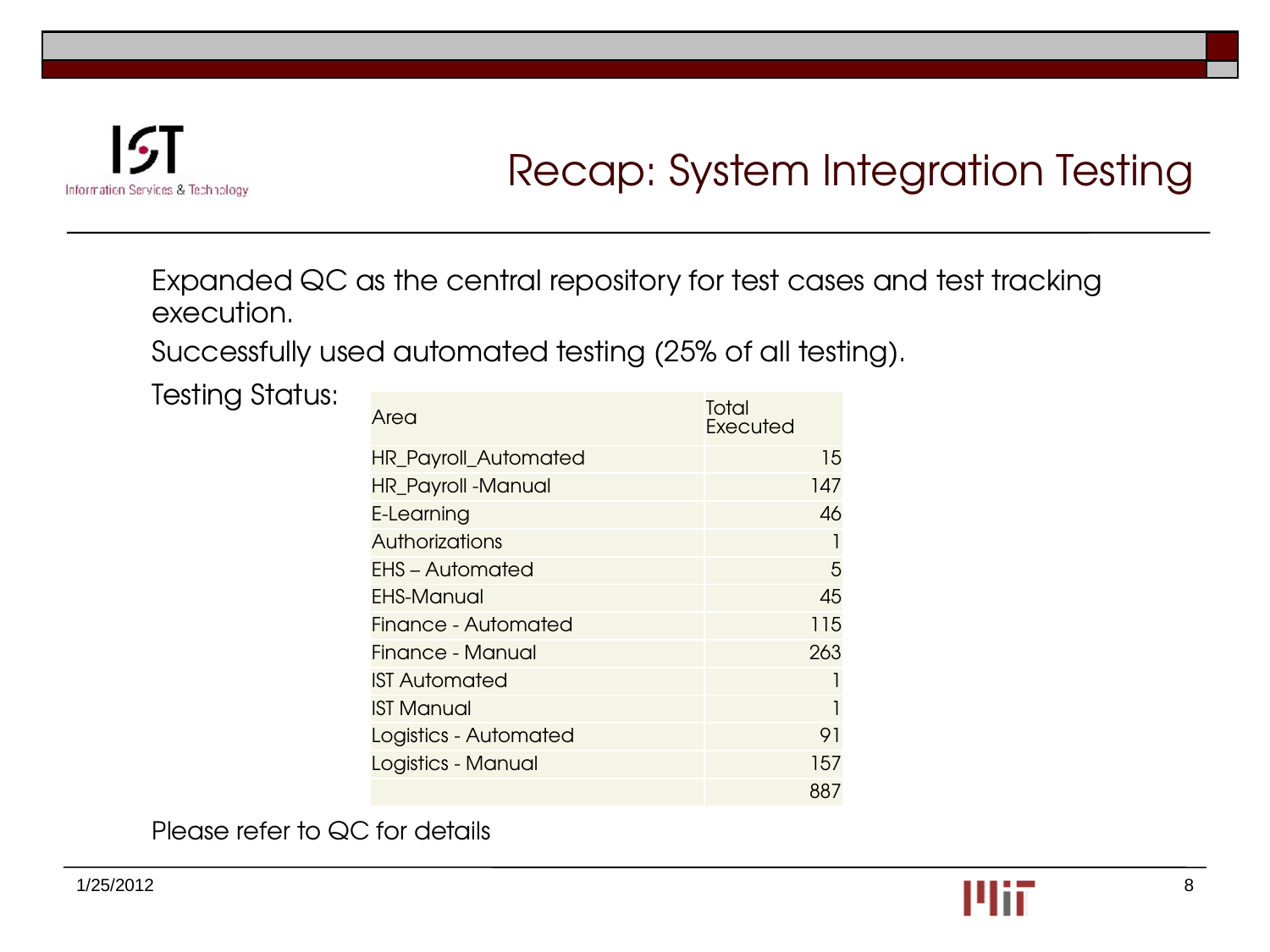

# Recap: System Integration Testing
	Expanded QC as the central repository for test cases and test tracking execution.
	Successfully used automated testing (25% of all testing).
	Testing Status:

Please refer to QC for details

| Area | Total Executed |
| --- | --- |
| HR\_Payroll\_Automated | 15 |
| HR\_Payroll -Manual | 147 |
| E-Learning | 46 |
| Authorizations | 1 |
| EHS – Automated | 5 |
| EHS-Manual | 45 |
| Finance - Automated | 115 |
| Finance - Manual | 263 |
| IST Automated | 1 |
| IST Manual | 1 |
| Logistics - Automated | 91 |
| Logistics - Manual | 157 |
|  | 887 |
1/25/2012
8